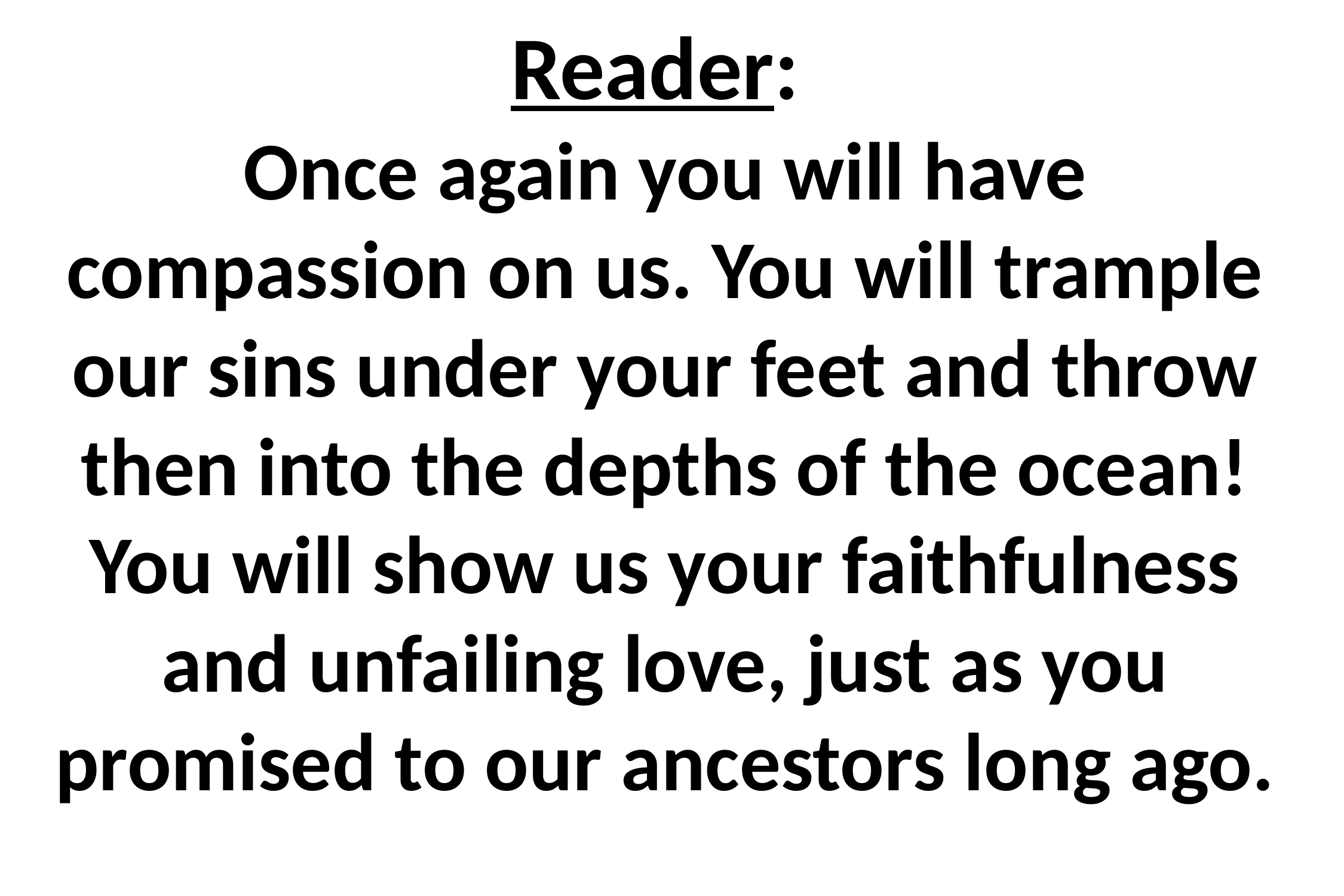

# Reader: Once again you will have compassion on us. You will trample our sins under your feet and throw then into the depths of the ocean! You will show us your faithfulness and unfailing love, just as you promised to our ancestors long ago.